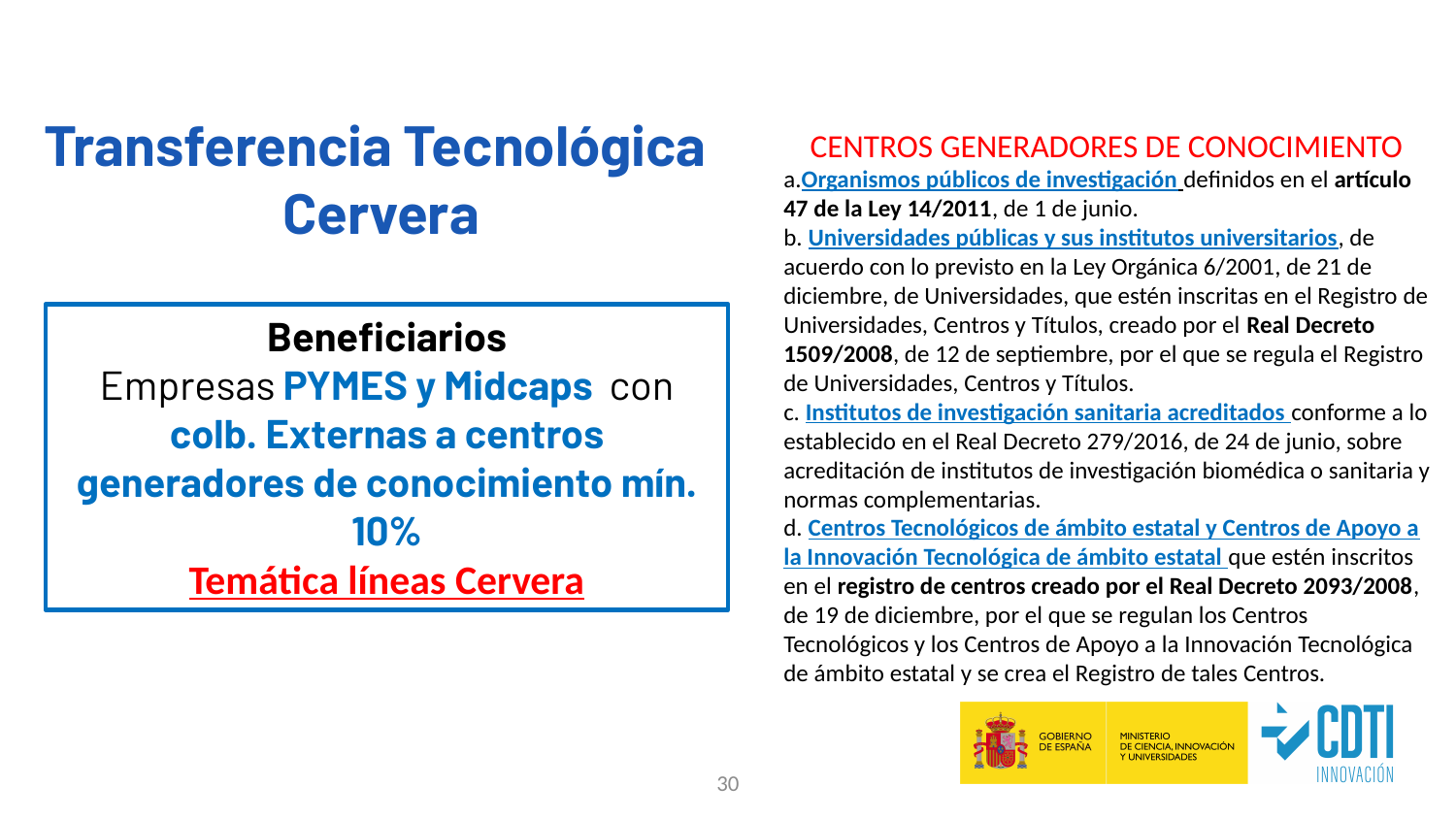

Transferencia Tecnológica  Cervera
CENTROS GENERADORES DE CONOCIMIENTO
a.Organismos públicos de investigación definidos en el artículo 47 de la Ley 14/2011, de 1 de junio.
b. Universidades públicas y sus institutos universitarios, de acuerdo con lo previsto en la Ley Orgánica 6/2001, de 21 de diciembre, de Universidades, que estén inscritas en el Registro de Universidades, Centros y Títulos, creado por el Real Decreto 1509/2008, de 12 de septiembre, por el que se regula el Registro de Universidades, Centros y Títulos.
c. Institutos de investigación sanitaria acreditados conforme a lo establecido en el Real Decreto 279/2016, de 24 de junio, sobre acreditación de institutos de investigación biomédica o sanitaria y normas complementarias.
d. Centros Tecnológicos de ámbito estatal y Centros de Apoyo a la Innovación Tecnológica de ámbito estatal que estén inscritos en el registro de centros creado por el Real Decreto 2093/2008, de 19 de diciembre, por el que se regulan los Centros Tecnológicos y los Centros de Apoyo a la Innovación Tecnológica de ámbito estatal y se crea el Registro de tales Centros.
LICA
Línea Directa de Expansión

Beneficiarios
Empresas PYMES y Midcaps  con colb. Externas a centros generadores de conocimiento mín. 10%
Temática líneas Cervera
30